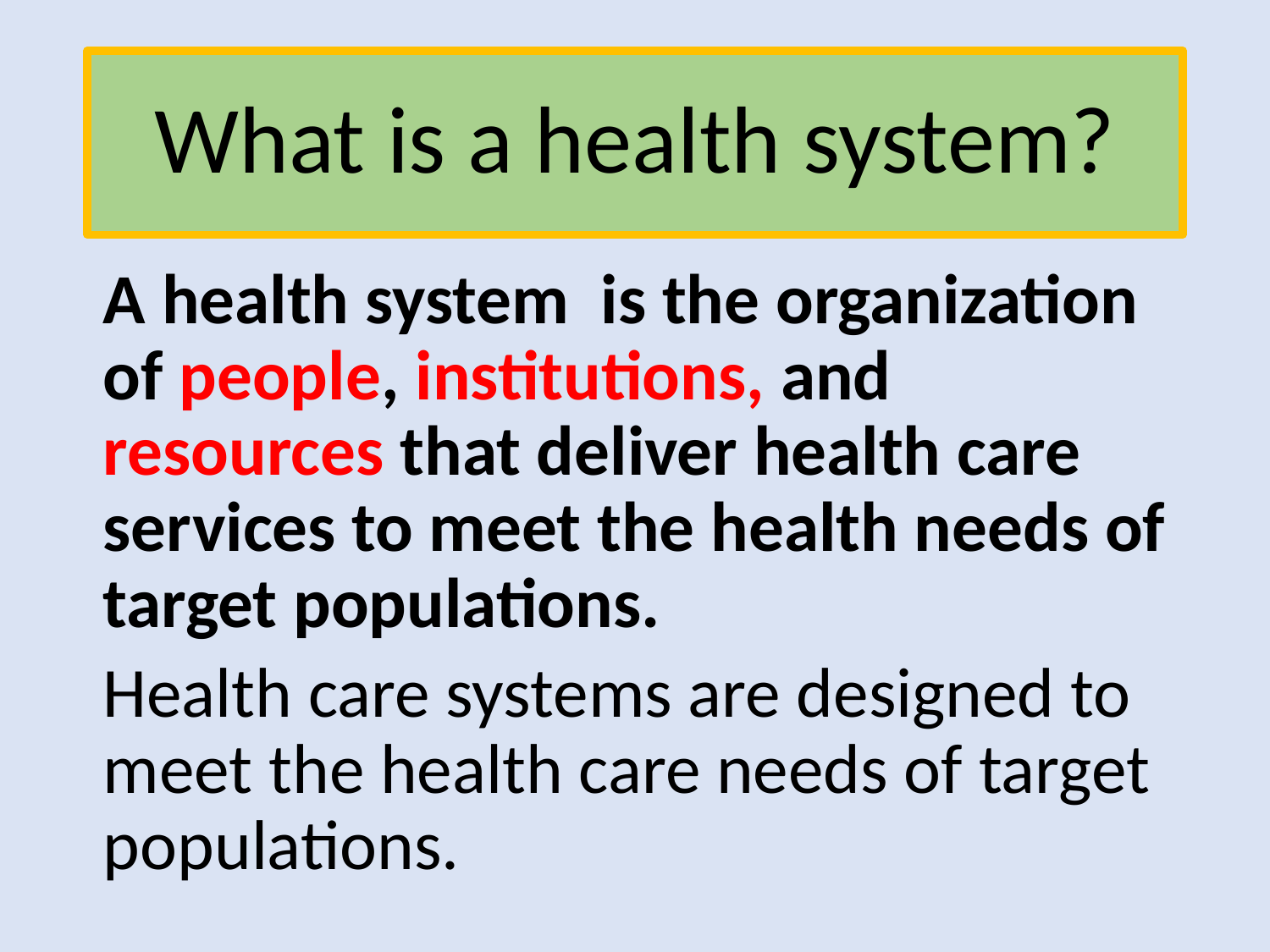

# What is a health system?
A health system  is the organization of people, institutions, and resources that deliver health care services to meet the health needs of target populations.
Health care systems are designed to meet the health care needs of target populations.